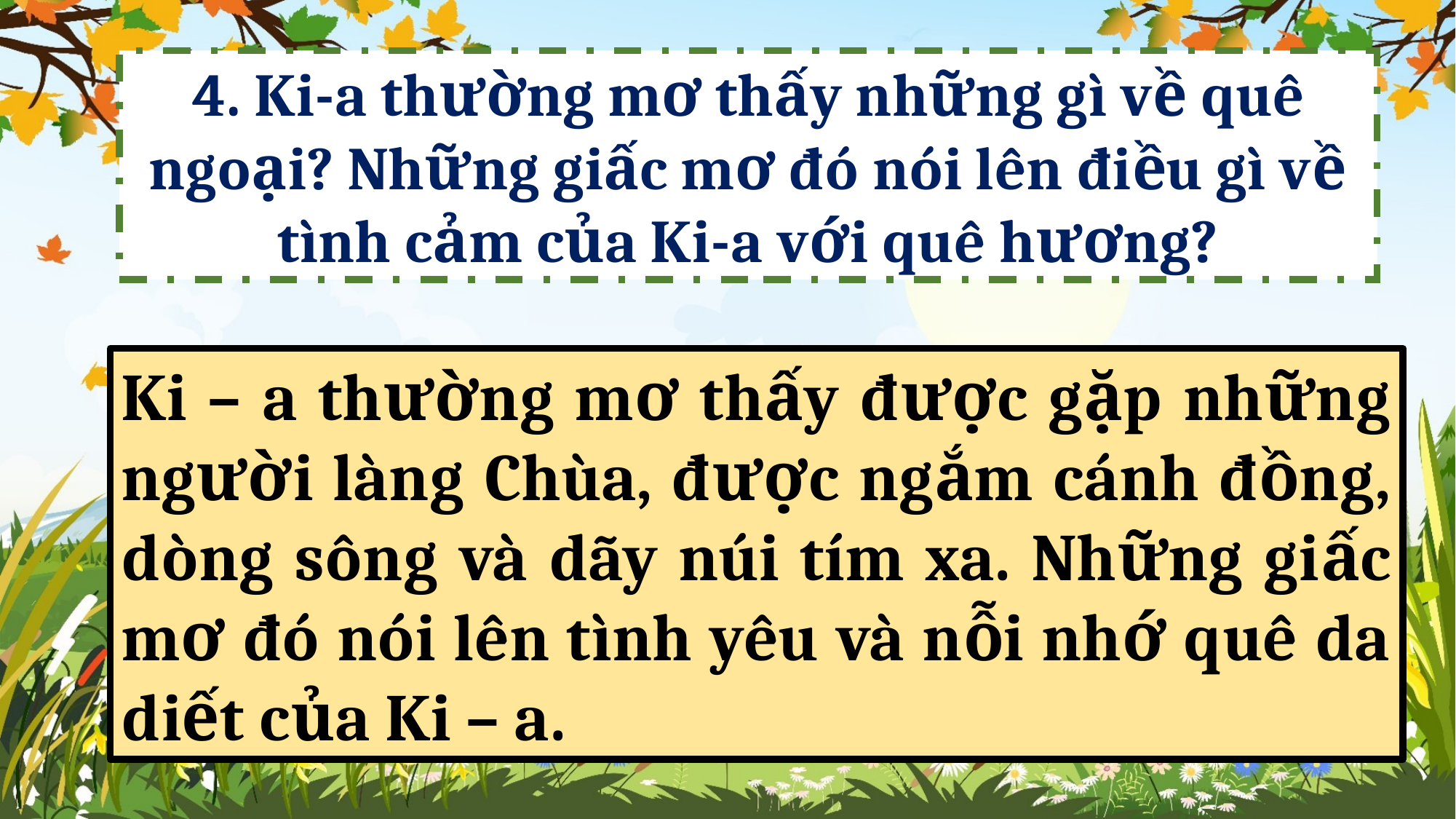

4. Ki-a thường mơ thấy những gì về quê ngoại? Những giấc mơ đó nói lên điều gì về tình cảm của Ki-a với quê hương?
Ki – a thường mơ thấy được gặp những người làng Chùa, được ngắm cánh đồng, dòng sông và dãy núi tím xa. Những giấc mơ đó nói lên tình yêu và nỗi nhớ quê da diết của Ki – a.